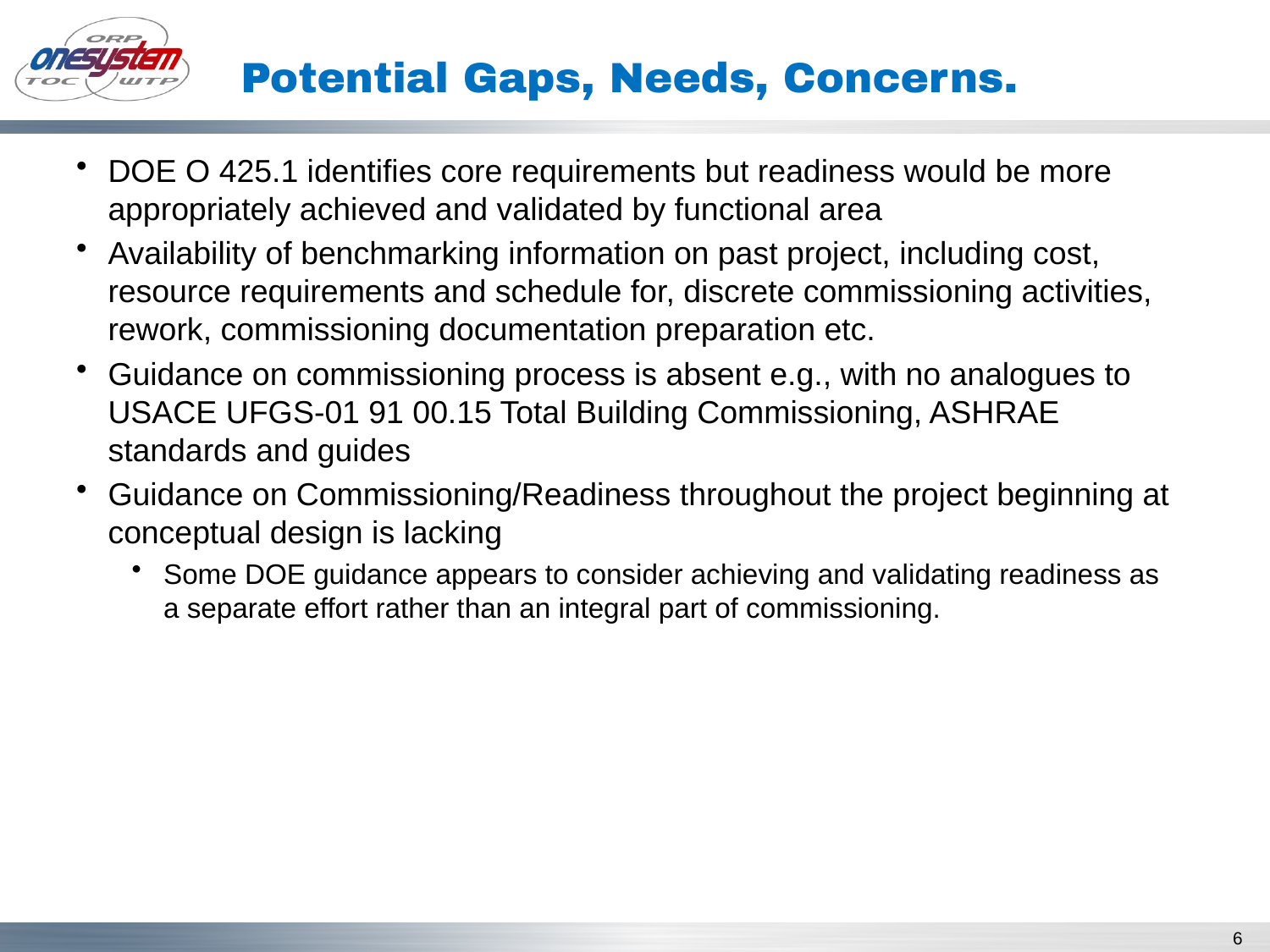

# Potential Gaps, Needs, Concerns.
DOE O 425.1 identifies core requirements but readiness would be more appropriately achieved and validated by functional area
Availability of benchmarking information on past project, including cost, resource requirements and schedule for, discrete commissioning activities, rework, commissioning documentation preparation etc.
Guidance on commissioning process is absent e.g., with no analogues to USACE UFGS-01 91 00.15 Total Building Commissioning, ASHRAE standards and guides
Guidance on Commissioning/Readiness throughout the project beginning at conceptual design is lacking
Some DOE guidance appears to consider achieving and validating readiness as a separate effort rather than an integral part of commissioning.